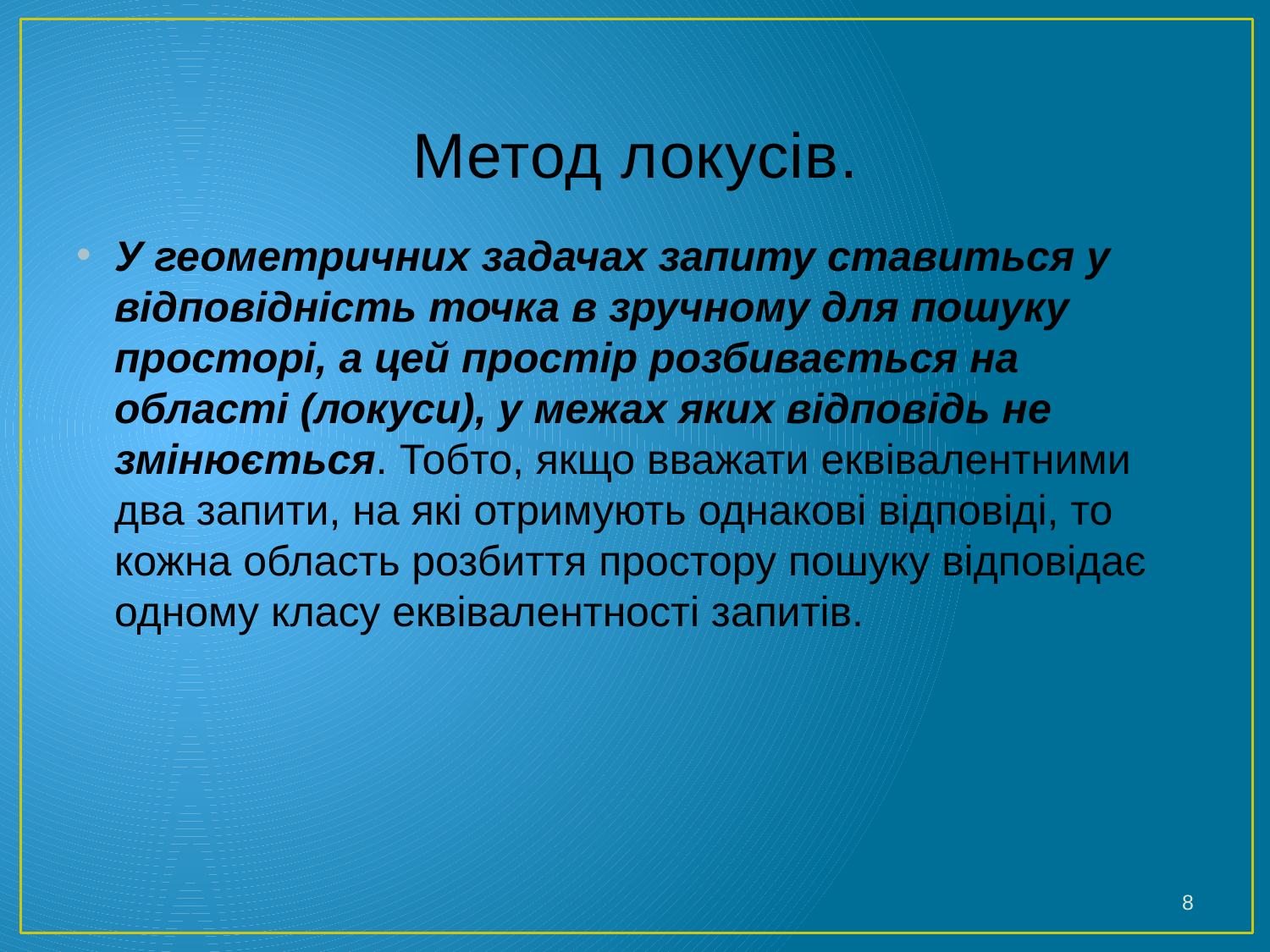

# Метод локусів.
У геометричних задачах запиту ставиться у відповідність точка в зручному для пошуку просторі, а цей простір розбивається на області (локуси), у межах яких відповідь не змінюється. Тобто, якщо вважати еквівалентними два запити, на які отримують однакові відповіді, то кожна область розбиття простору пошуку відповідає одному класу еквівалентності запитів.
8